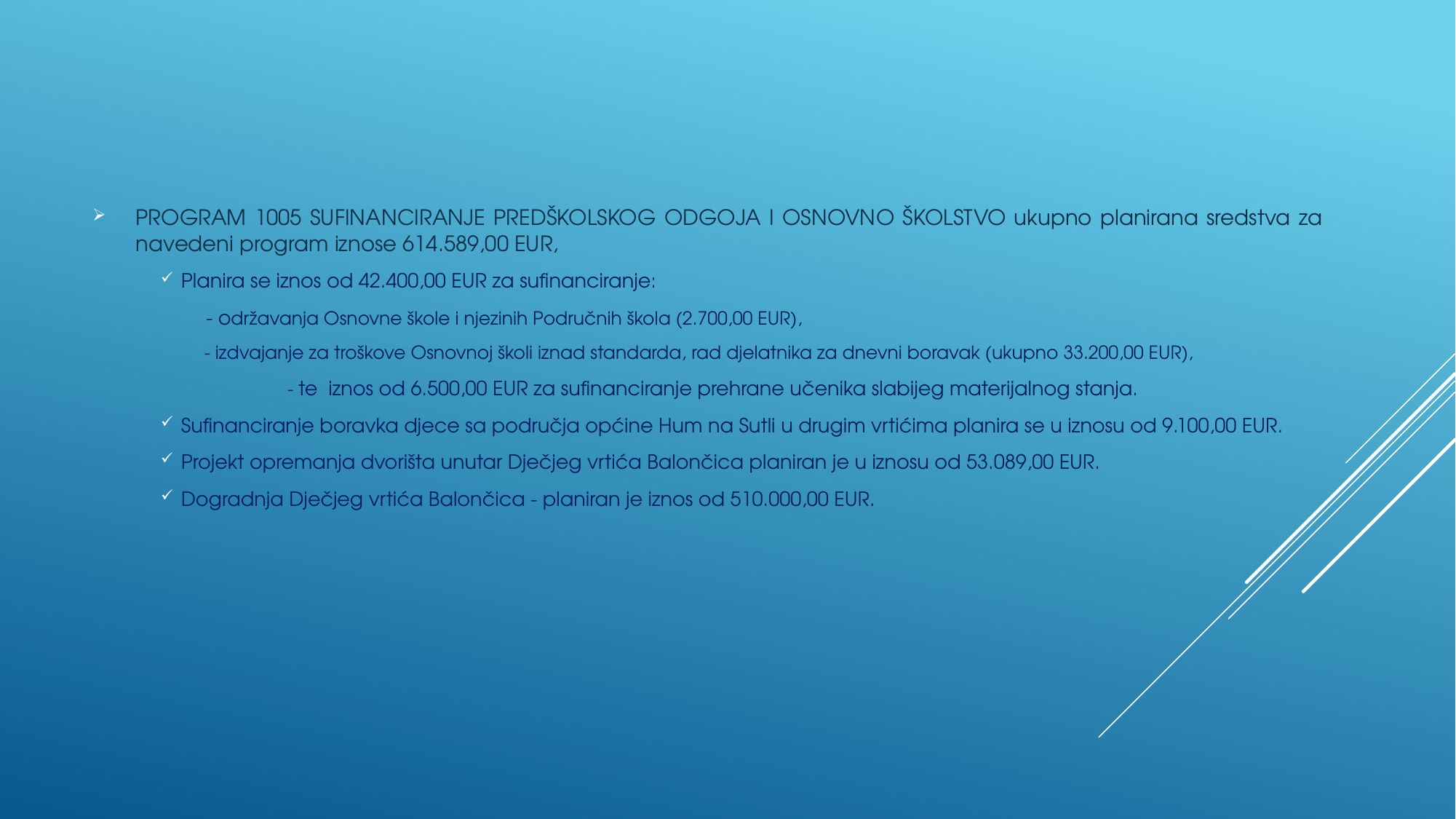

PROGRAM 1005 SUFINANCIRANJE PREDŠKOLSKOG ODGOJA I OSNOVNO ŠKOLSTVO ukupno planirana sredstva za navedeni program iznose 614.589,00 EUR,
Planira se iznos od 42.400,00 EUR za sufinanciranje:
     - održavanja Osnovne škole i njezinih Područnih škola (2.700,00 EUR),
     - izdvajanje za troškove Osnovnoj školi iznad standarda, rad djelatnika za dnevni boravak (ukupno 33.200,00 EUR),
	- te  iznos od 6.500,00 EUR za sufinanciranje prehrane učenika slabijeg materijalnog stanja.
Sufinanciranje boravka djece sa područja općine Hum na Sutli u drugim vrtićima planira se u iznosu od 9.100,00 EUR.
Projekt opremanja dvorišta unutar Dječjeg vrtića Balončica planiran je u iznosu od 53.089,00 EUR.
Dogradnja Dječjeg vrtića Balončica - planiran je iznos od 510.000,00 EUR.